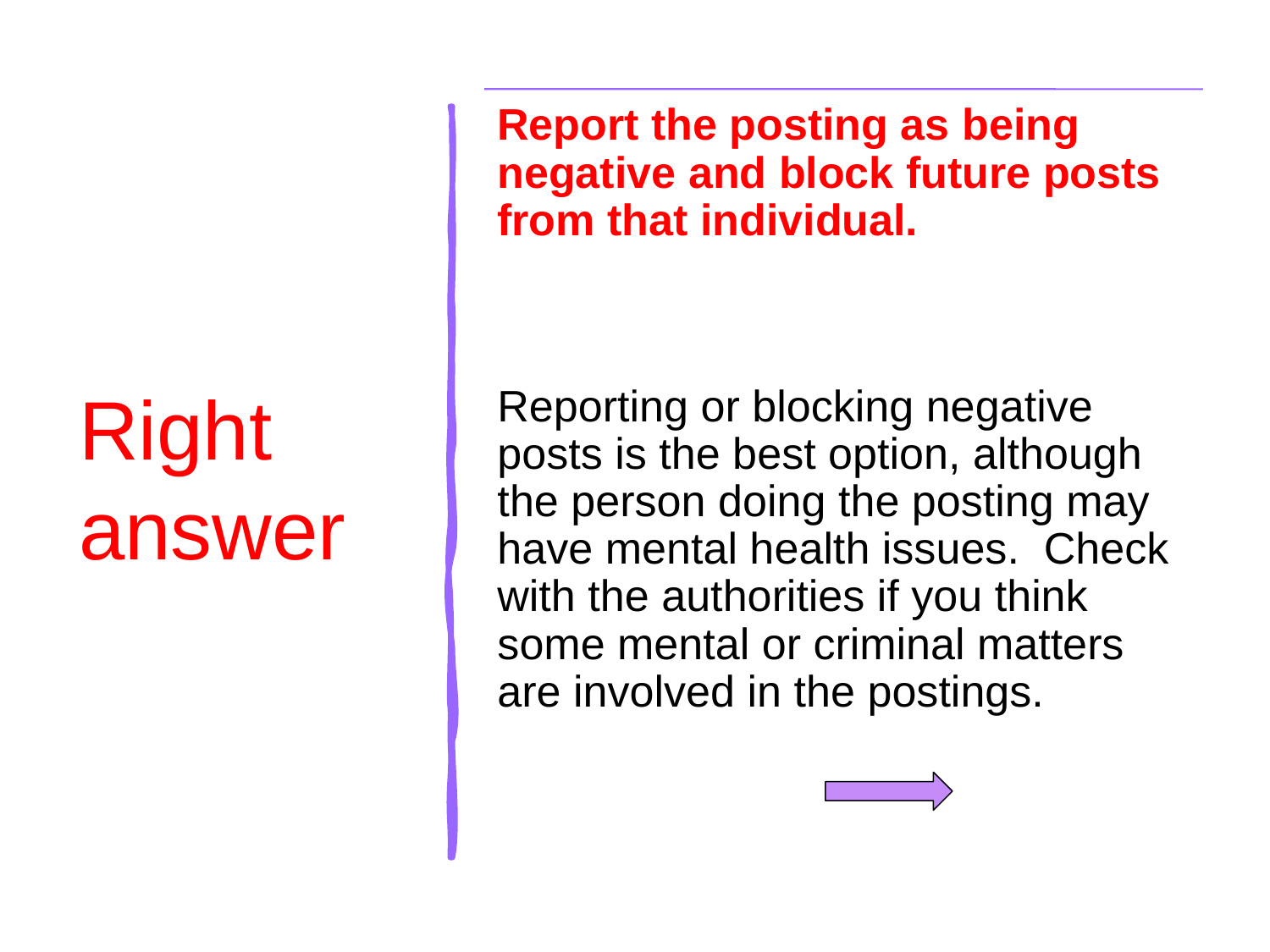

# Right answer
Report the posting as being negative and block future posts from that individual.
Reporting or blocking negative posts is the best option, although the person doing the posting may have mental health issues.  Check with the authorities if you think some mental or criminal matters are involved in the postings.